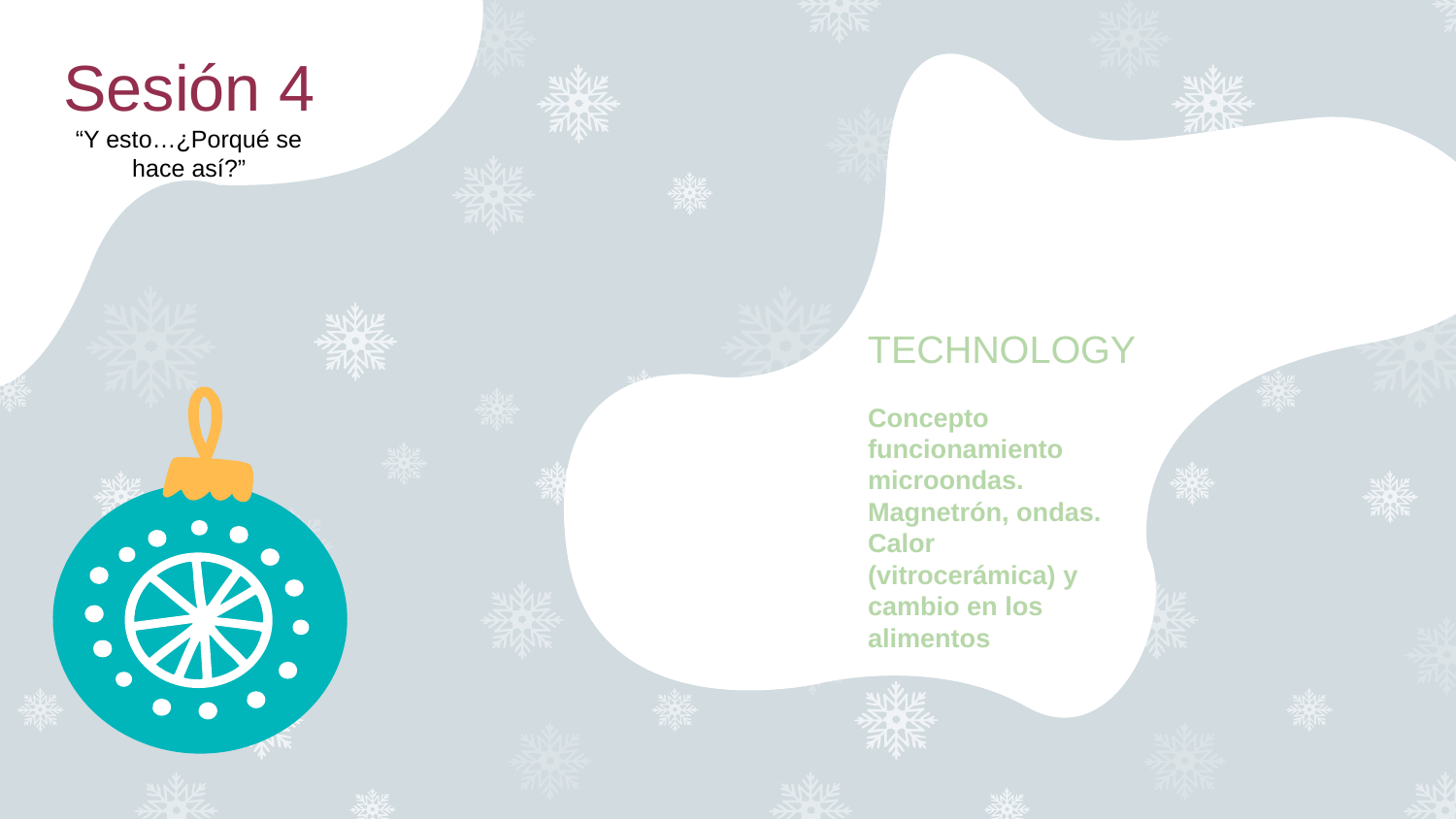

# Sesión 4 “Y esto…¿Porqué se hace así?”
TECHNOLOGY
Concepto funcionamiento microondas. Magnetrón, ondas.
Calor (vitrocerámica) y cambio en los alimentos